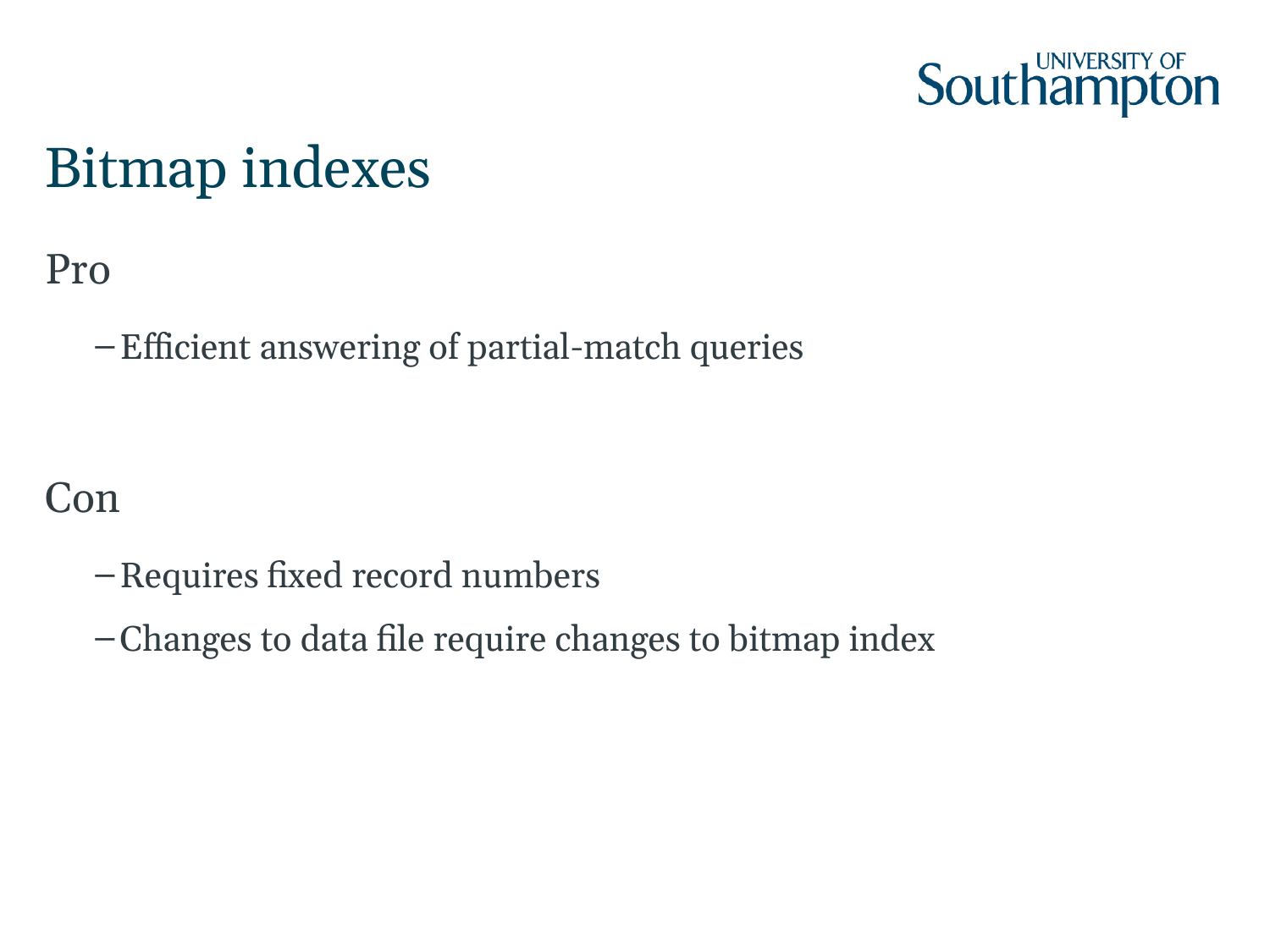

# Bitmap indexes
Pro
Efficient answering of partial-match queries

Con
Requires fixed record numbers
Changes to data file require changes to bitmap index